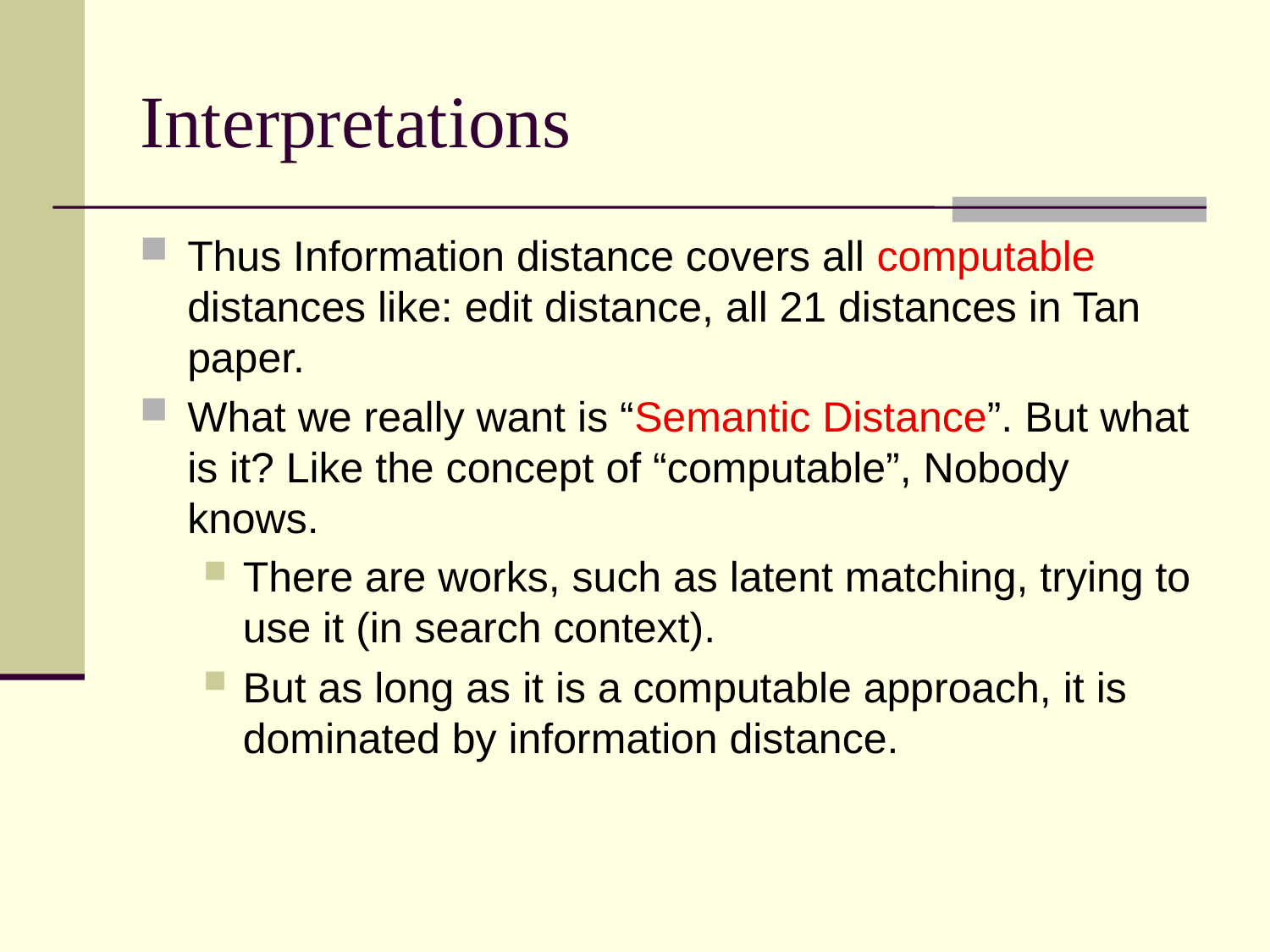

# Interpretations
Thus Information distance covers all computable distances like: edit distance, all 21 distances in Tan paper.
What we really want is “Semantic Distance”. But what is it? Like the concept of “computable”, Nobody knows.
There are works, such as latent matching, trying to use it (in search context).
But as long as it is a computable approach, it is dominated by information distance.